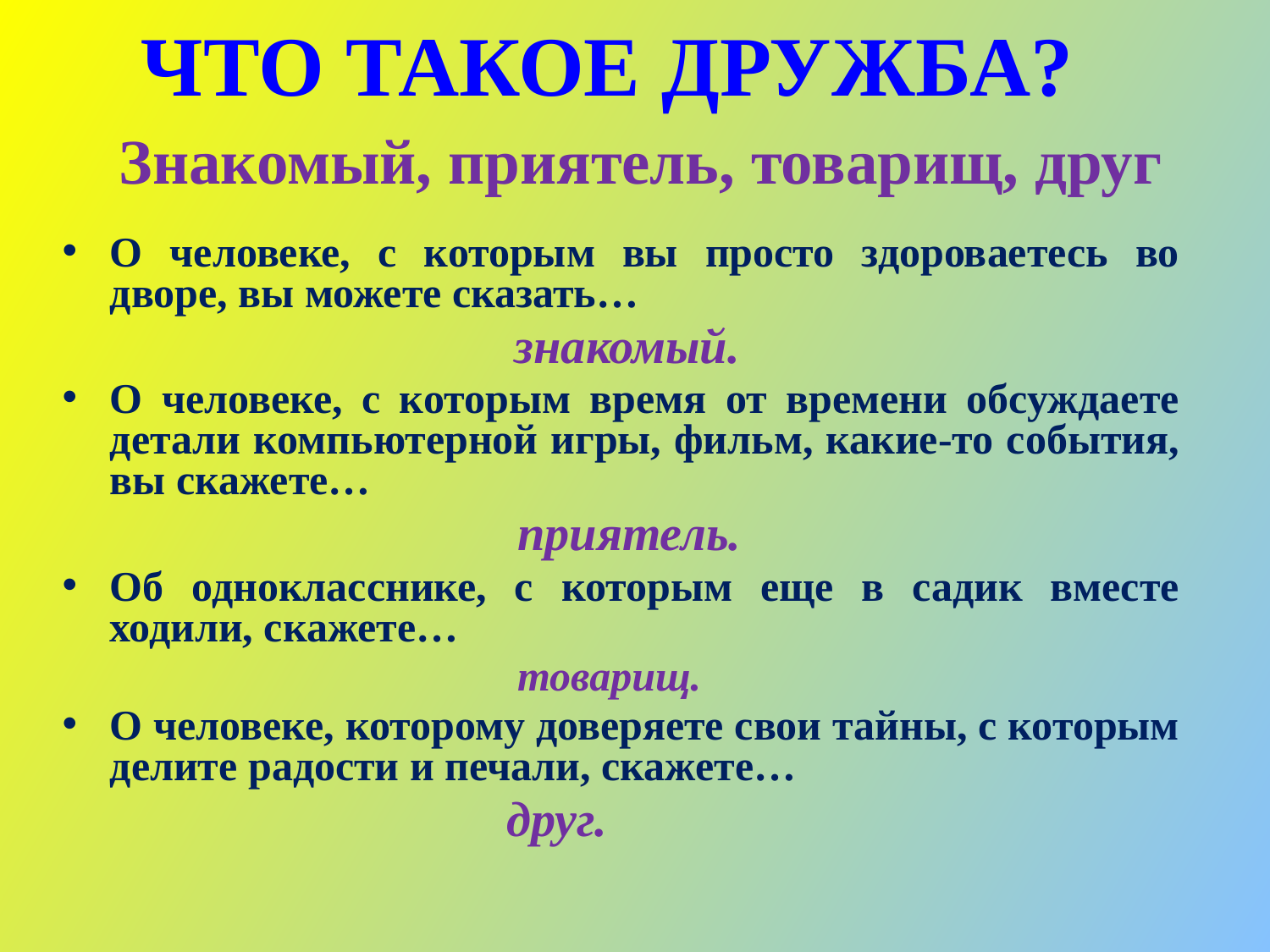

Что такое дружба?
Знакомый, приятель, товарищ, друг
О человеке, с которым вы просто здороваетесь во дворе, вы можете сказать…
 знакомый.
О человеке, с которым время от времени обсуждаете детали компьютерной игры, фильм, какие-то события, вы скажете…
                                           приятель.
Об однокласснике, с которым еще в садик вместе ходили, скажете…
                                           товарищ.
О человеке, которому доверяете свои тайны, с которым делите радости и печали, скажете…
                                          друг.